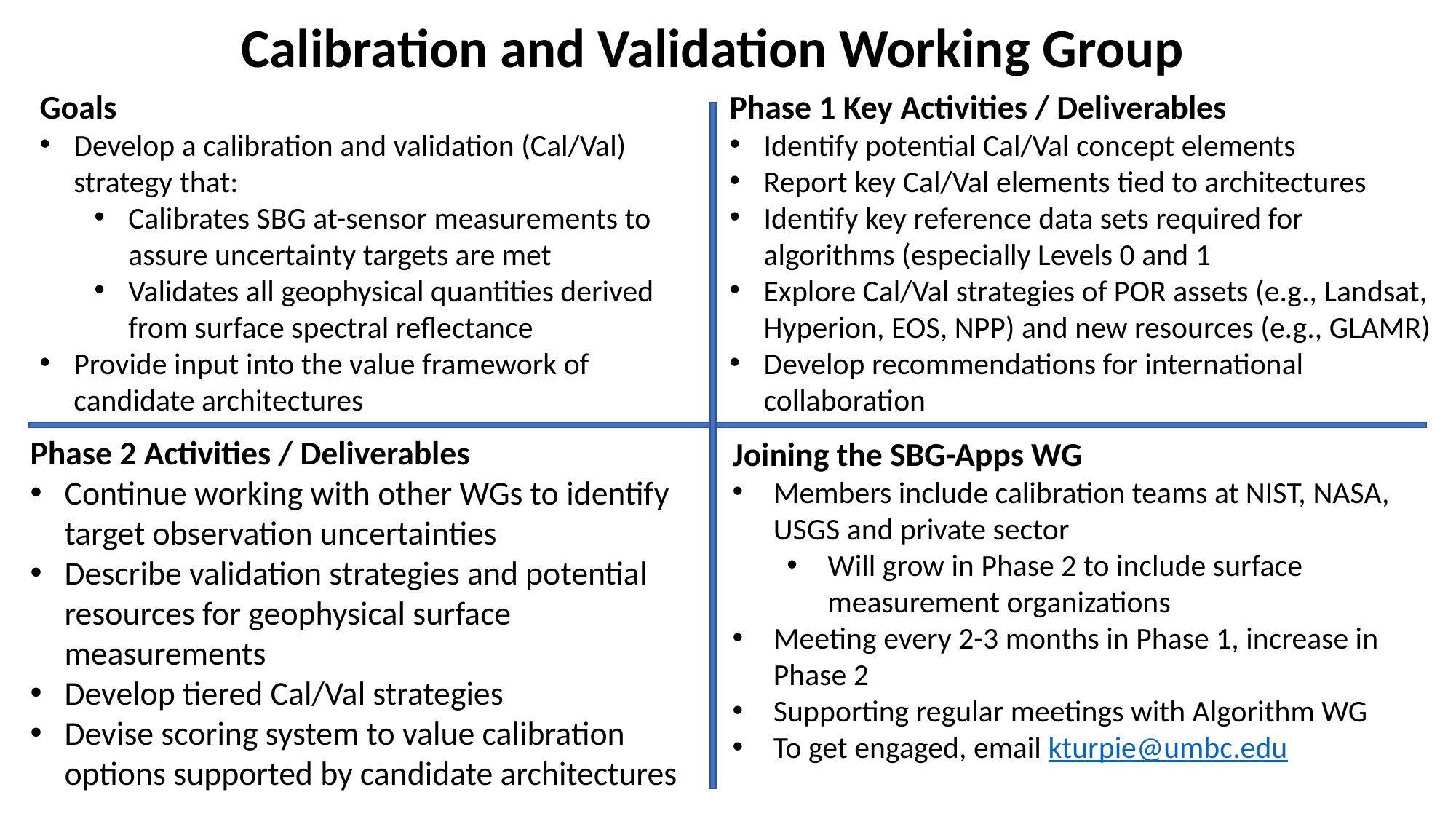

Calibration and Validation Working Group
Goals
Develop a calibration and validation (Cal/Val) strategy that:
Calibrates SBG at-sensor measurements to assure uncertainty targets are met
Validates all geophysical quantities derived from surface spectral reflectance
Provide input into the value framework of candidate architectures
Phase 1 Key Activities / Deliverables
Identify potential Cal/Val concept elements
Report key Cal/Val elements tied to architectures
Identify key reference data sets required for algorithms (especially Levels 0 and 1
Explore Cal/Val strategies of POR assets (e.g., Landsat, Hyperion, EOS, NPP) and new resources (e.g., GLAMR)
Develop recommendations for international collaboration

Joining the SBG-Apps WG
Members include calibration teams at NIST, NASA, USGS and private sector
Will grow in Phase 2 to include surface measurement organizations
Meeting every 2-3 months in Phase 1, increase in Phase 2
Supporting regular meetings with Algorithm WG
To get engaged, email kturpie@umbc.edu
Phase 2 Activities / Deliverables
Continue working with other WGs to identify target observation uncertainties
Describe validation strategies and potential resources for geophysical surface measurements
Develop tiered Cal/Val strategies
Devise scoring system to value calibration options supported by candidate architectures